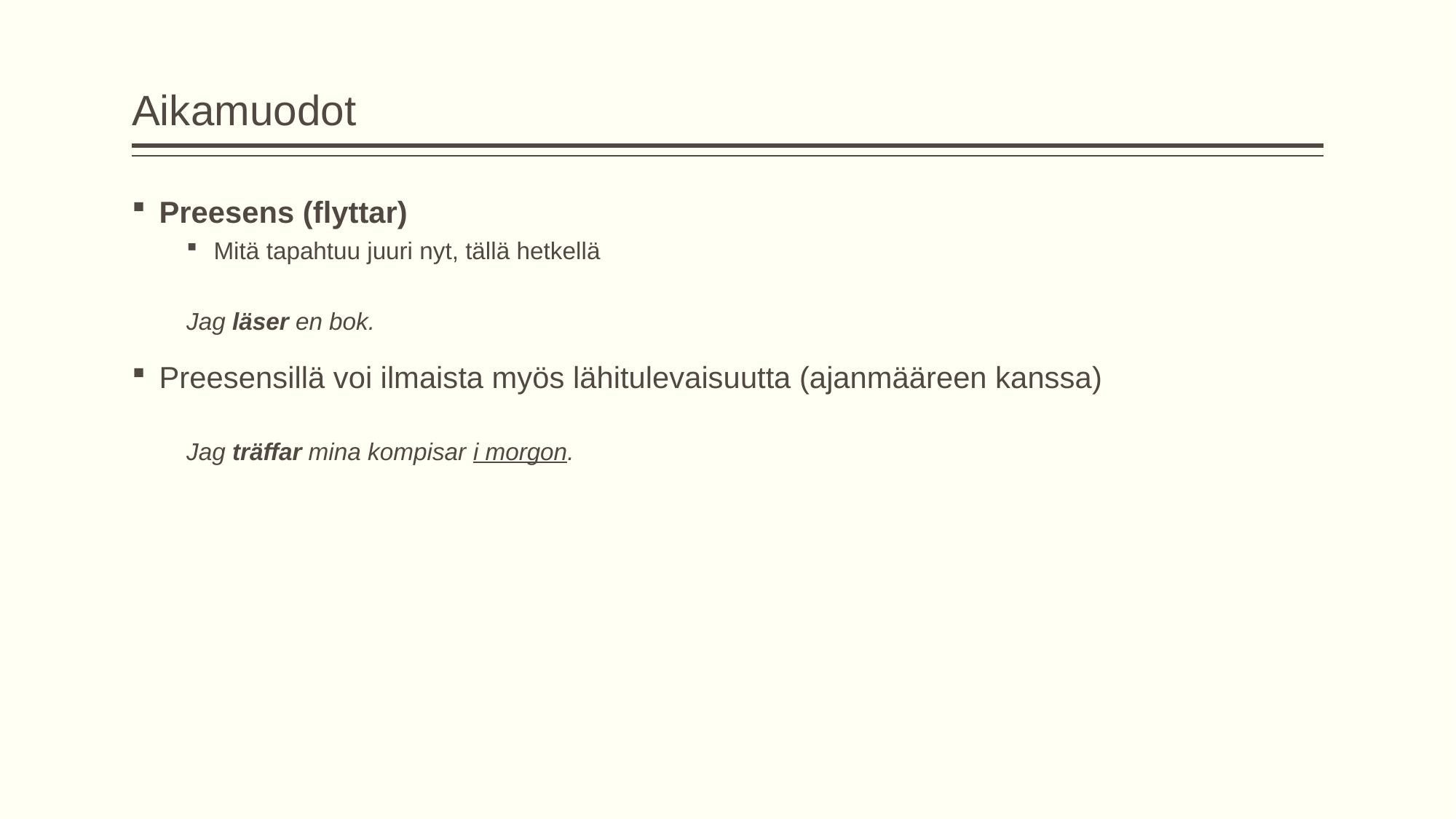

# Aikamuodot
Preesens (flyttar)
Mitä tapahtuu juuri nyt, tällä hetkellä

Jag läser en bok.
Preesensillä voi ilmaista myös lähitulevaisuutta (ajanmääreen kanssa)

Jag träffar mina kompisar i morgon.